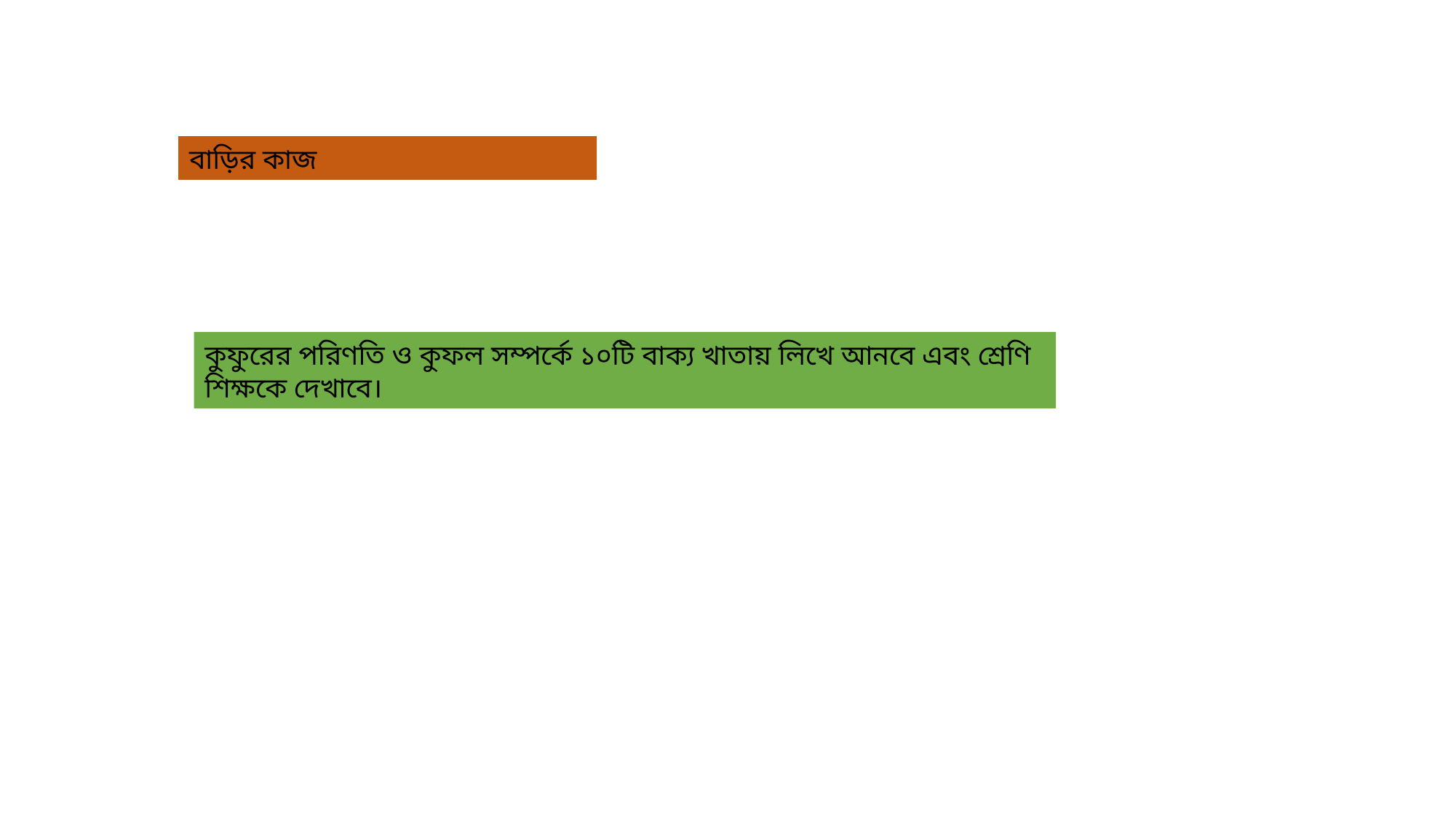

বাড়ির কাজ
কুফুরের পরিণতি ও কুফল সম্পর্কে ১০টি বাক্য খাতায় লিখে আনবে এবং শ্রেণি শিক্ষকে দেখাবে।